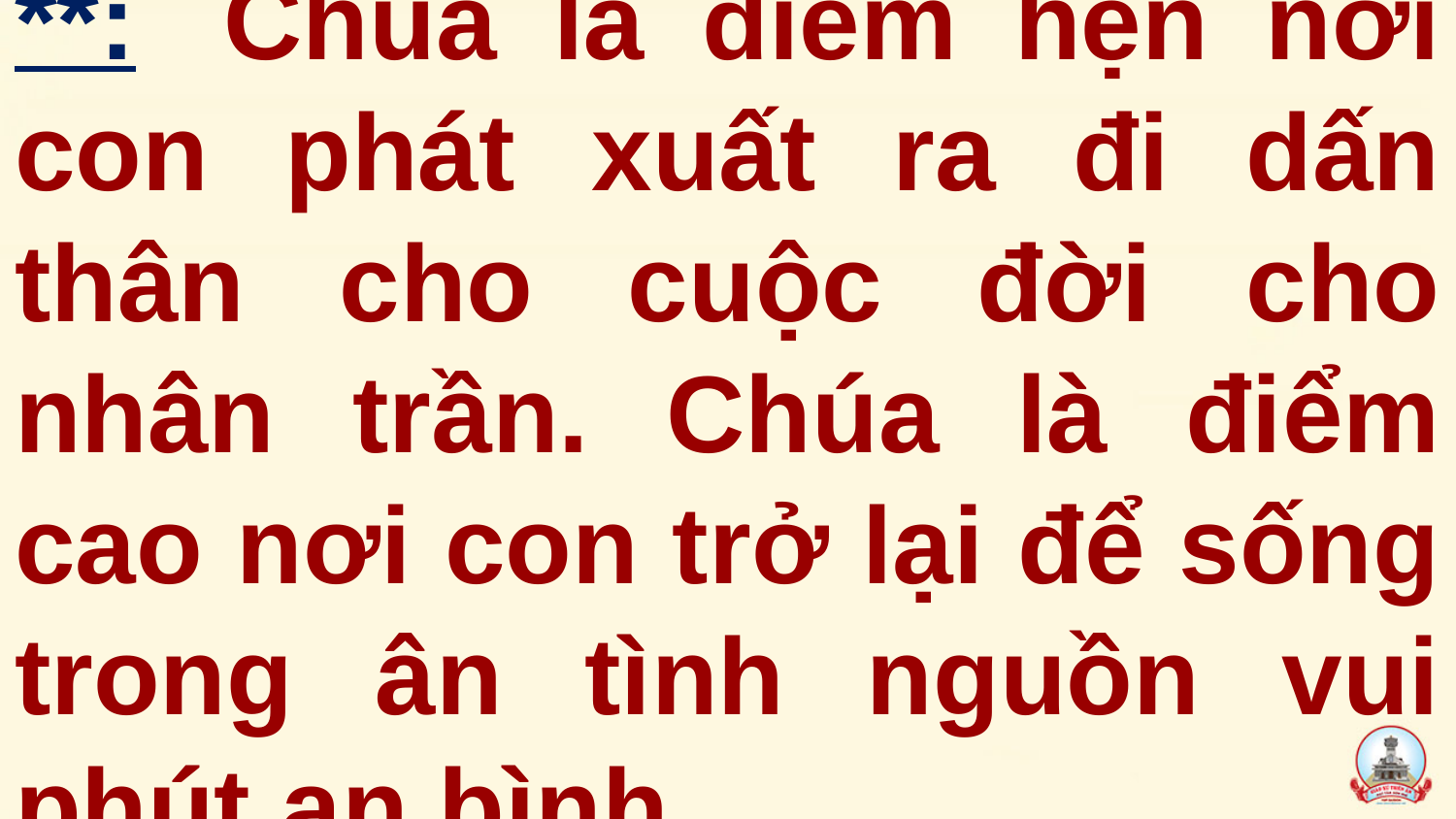

# **:  Chúa là điểm hẹn nơi con phát xuất ra đi dấn thân cho cuộc đời cho nhân trần. Chúa là điểm cao nơi con trở lại để sống trong ân tình nguồn vui phút an bình.